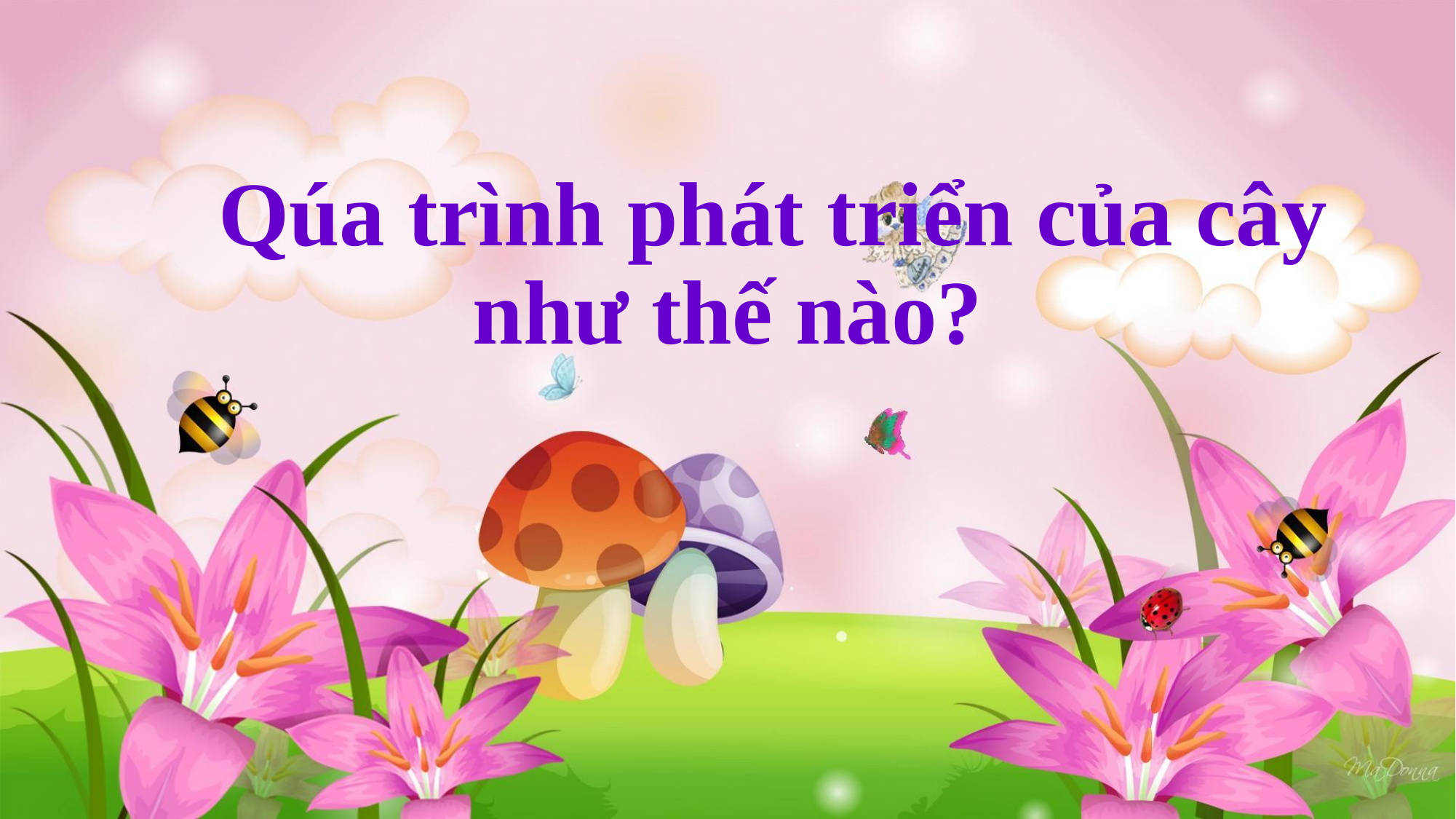

Qúa trình phát triển của cây như thế nào?